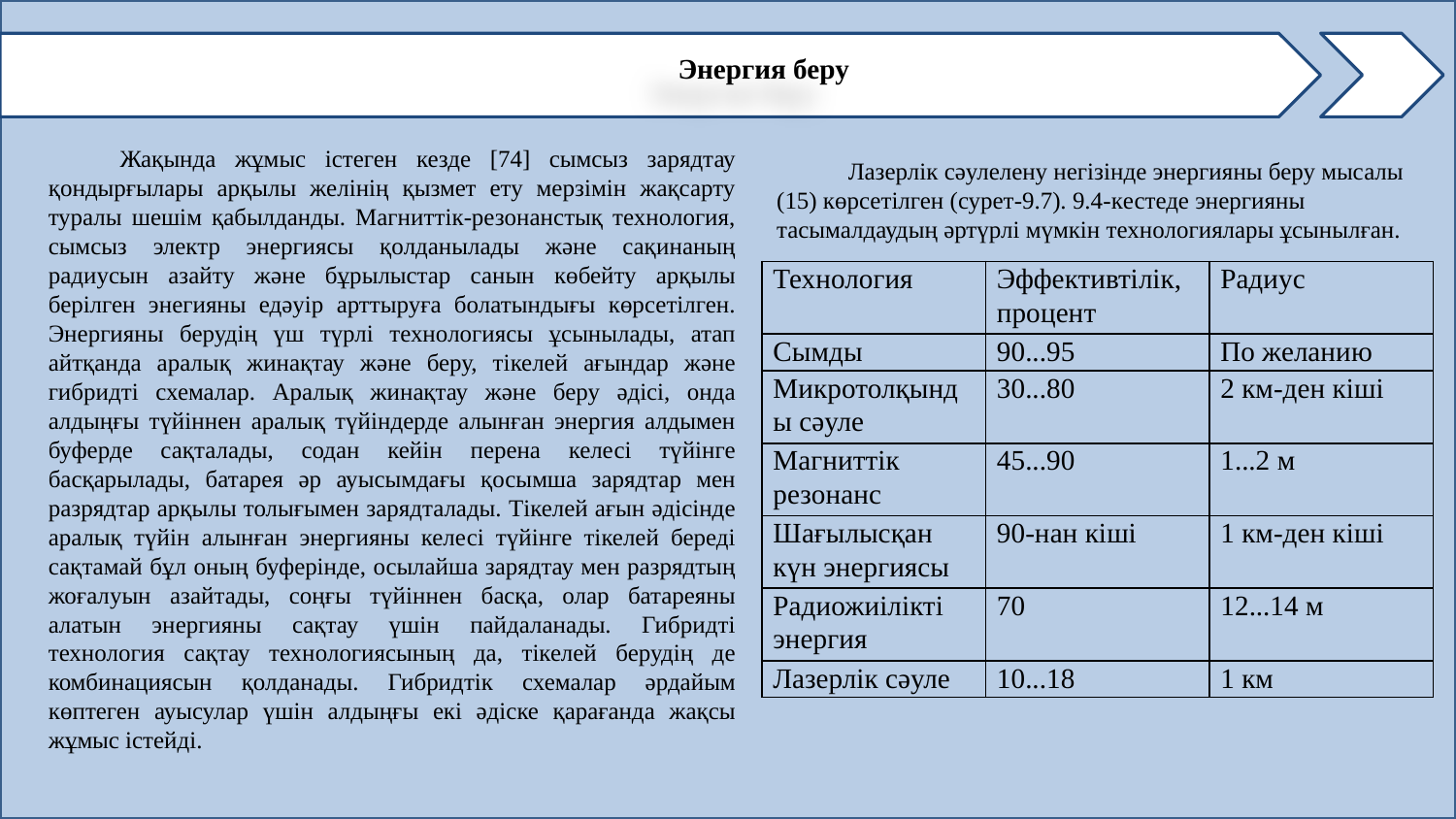

Энергия беру
Жақында жұмыс істеген кезде [74] сымсыз зарядтау қондырғылары арқылы желінің қызмет ету мерзімін жақсарту туралы шешім қабылданды. Магниттік-резонанстық технология, сымсыз электр энергиясы қолданылады және сақинаның радиусын азайту және бұрылыстар санын көбейту арқылы берілген энегияны едәуір арттыруға болатындығы көрсетілген. Энергияны берудің үш түрлі технологиясы ұсынылады, атап айтқанда аралық жинақтау және беру, тікелей ағындар және гибридті схемалар. Аралық жинақтау және беру әдісі, онда алдыңғы түйіннен аралық түйіндерде алынған энергия алдымен буферде сақталады, содан кейін перена келесі түйінге басқарылады, батарея әр ауысымдағы қосымша зарядтар мен разрядтар арқылы толығымен зарядталады. Тікелей ағын әдісінде аралық түйін алынған энергияны келесі түйінге тікелей береді сақтамай бұл оның буферінде, осылайша зарядтау мен разрядтың жоғалуын азайтады, соңғы түйіннен басқа, олар батареяны алатын энергияны сақтау үшін пайдаланады. Гибридті технология сақтау технологиясының да, тікелей берудің де комбинациясын қолданады. Гибридтік схемалар әрдайым көптеген ауысулар үшін алдыңғы екі әдіске қарағанда жақсы жұмыс істейді.
Лазерлік сәулелену негізінде энергияны беру мысалы (15) көрсетілген (сурет-9.7). 9.4-кестеде энергияны тасымалдаудың әртүрлі мүмкін технологиялары ұсынылған.
| Технология | Эффективтілік, процент | Радиус |
| --- | --- | --- |
| Сымды | 90...95 | По желанию |
| Микротолқынды сәуле | 30...80 | 2 км-ден кіші |
| Магниттік резонанс | 45...90 | 1...2 м |
| Шағылысқан күн энергиясы | 90-нан кіші | 1 км-ден кіші |
| Радиожиілікті энергия | 70 | 12...14 м |
| Лазерлік сәуле | 10...18 | 1 км |